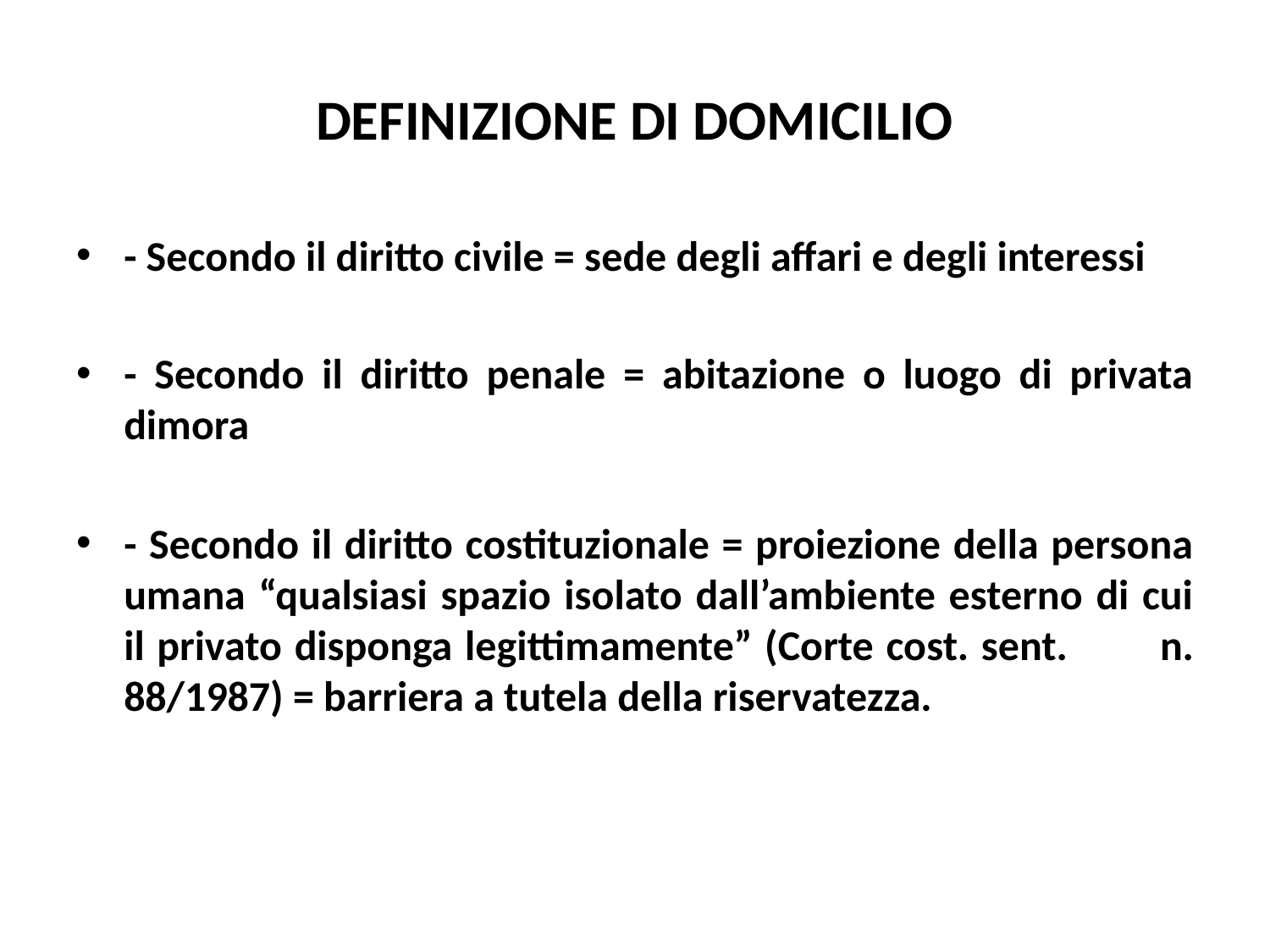

# DEFINIZIONE DI DOMICILIO
- Secondo il diritto civile = sede degli affari e degli interessi

- Secondo il diritto penale = abitazione o luogo di privata dimora

- Secondo il diritto costituzionale = proiezione della persona umana “qualsiasi spazio isolato dall’ambiente esterno di cui il privato disponga legittimamente” (Corte cost. sent. 	n. 88/1987) = barriera a tutela della riservatezza.